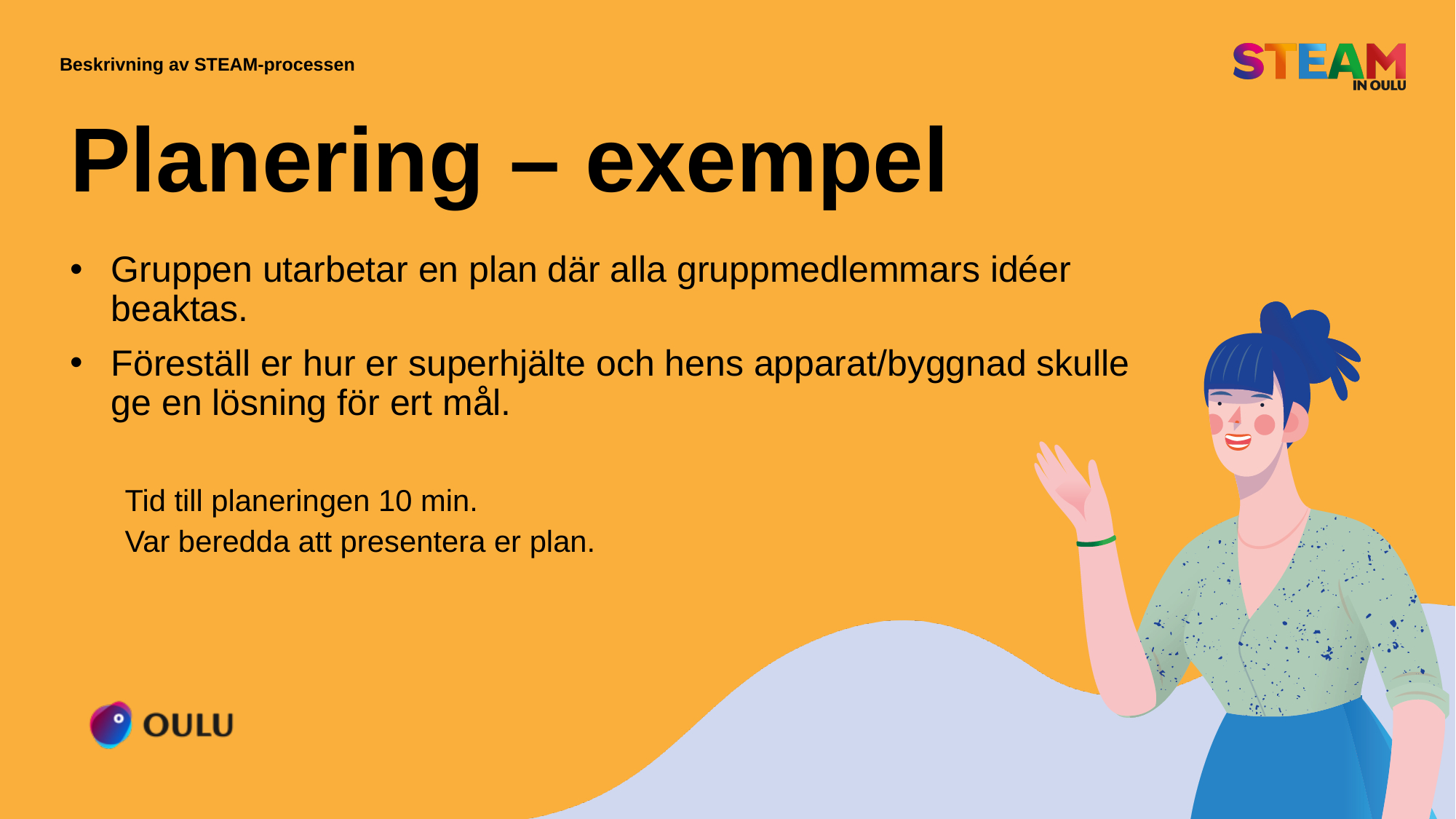

Beskrivning av STEAM-processen
# Planering – exempel
Gruppen utarbetar en plan där alla gruppmedlemmars idéer beaktas.
Föreställ er hur er superhjälte och hens apparat/byggnad skulle ge en lösning för ert mål.

Tid till planeringen 10 min.
Var beredda att presentera er plan.